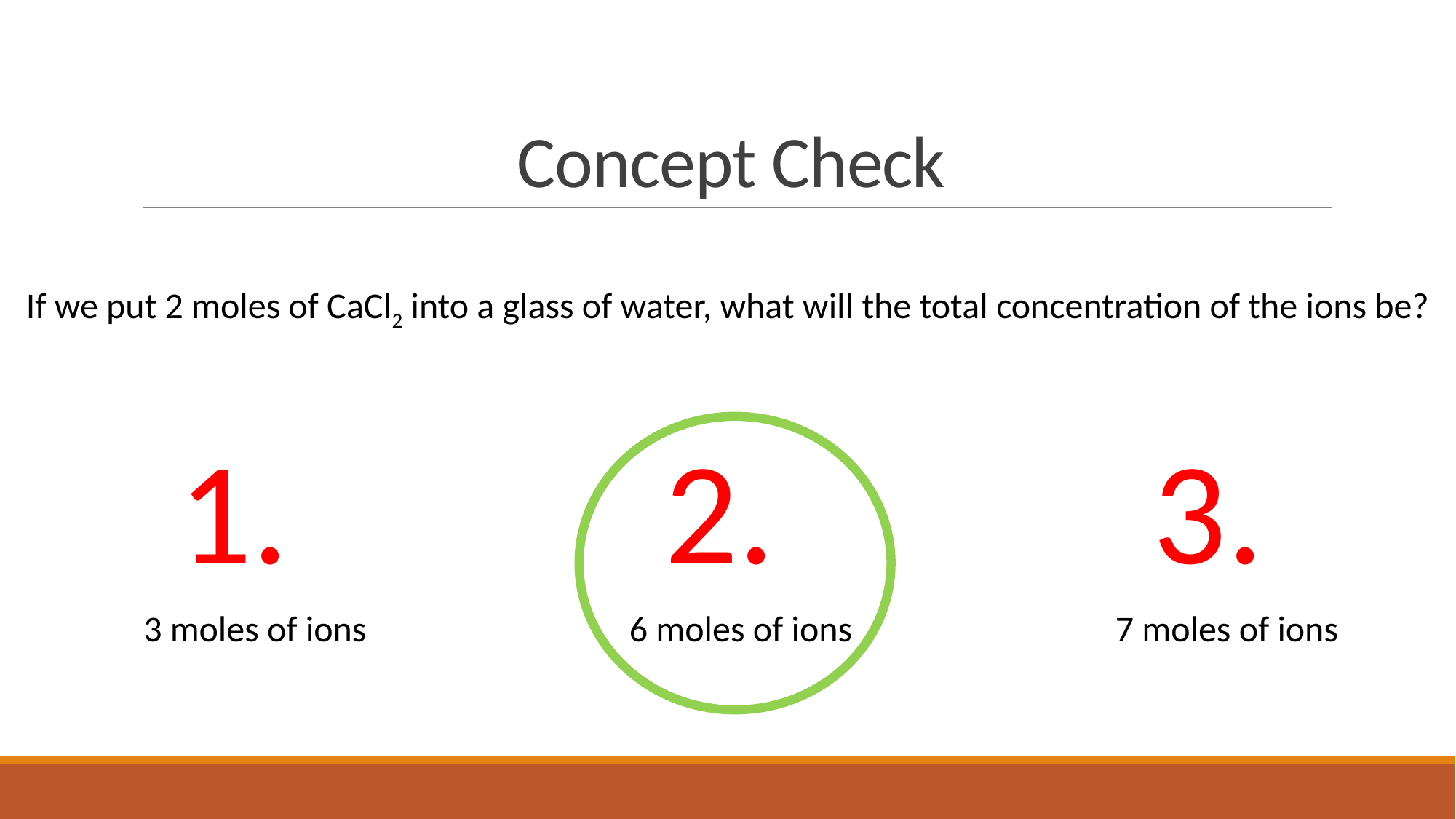

# Concept Check
If we put 2 moles of CaCl2 into a glass of water, what will the total concentration of the ions be?

1.
2.
3.

3 moles of ions
6 moles of ions
7 moles of ions